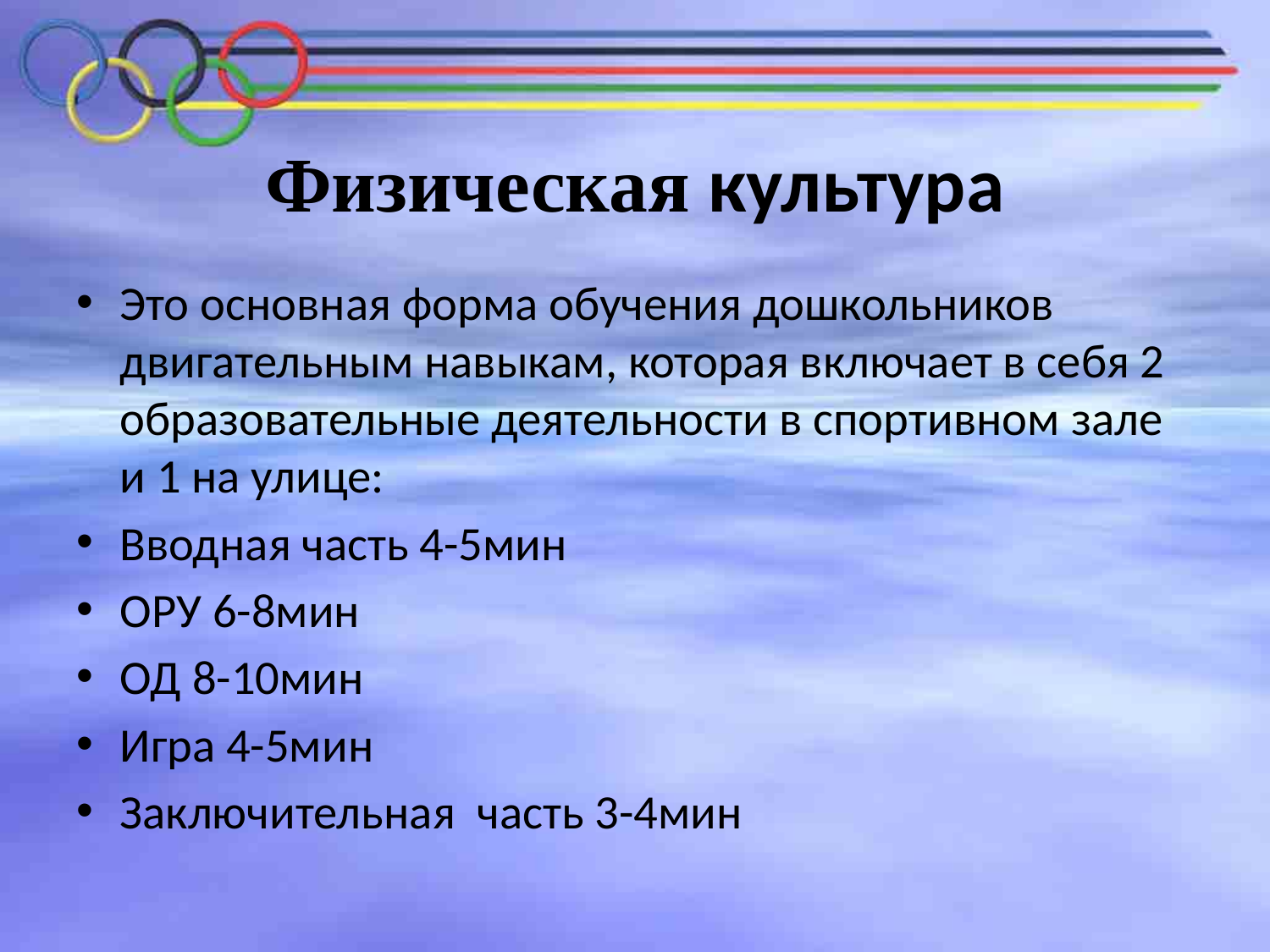

# Физическая культура
Это основная форма обучения дошкольников двигательным навыкам, которая включает в себя 2 образовательные деятельности в спортивном зале и 1 на улице:
Вводная часть 4-5мин
ОРУ 6-8мин
ОД 8-10мин
Игра 4-5мин
Заключительная  часть 3-4мин